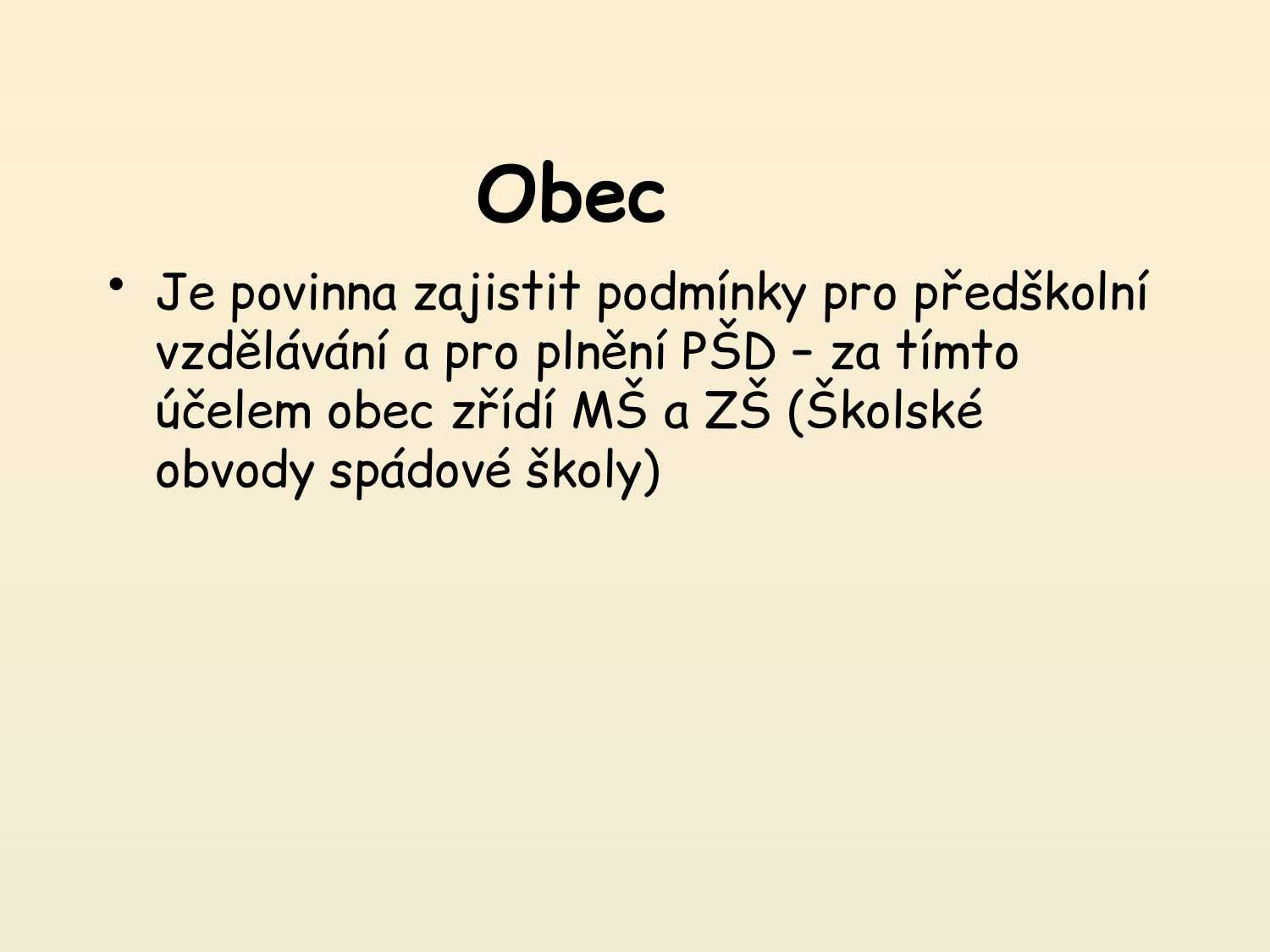

# Obec
Je povinna zajistit podmínky pro předškolní vzdělávání a pro plnění PŠD – za tímto účelem obec zřídí MŠ a ZŠ (Školské obvody spádové školy)